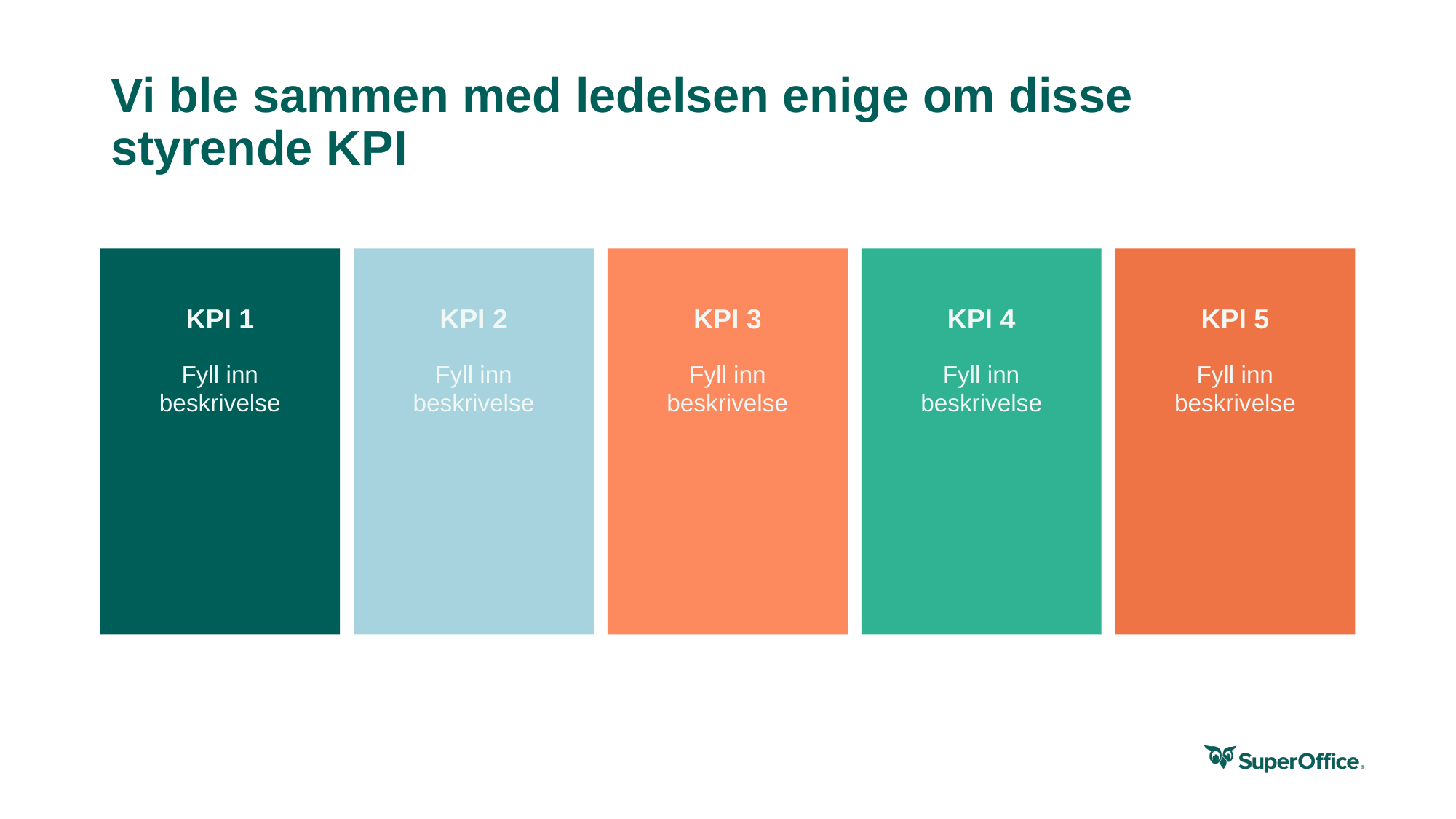

# Vi ble sammen med ledelsen enige om disse styrende KPI

KPI 1
Fyll inn beskrivelse

KPI 2
Fyll inn beskrivelse

KPI 3
Fyll inn beskrivelse

KPI 4
Fyll inn beskrivelse

KPI 5
Fyll inn beskrivelse